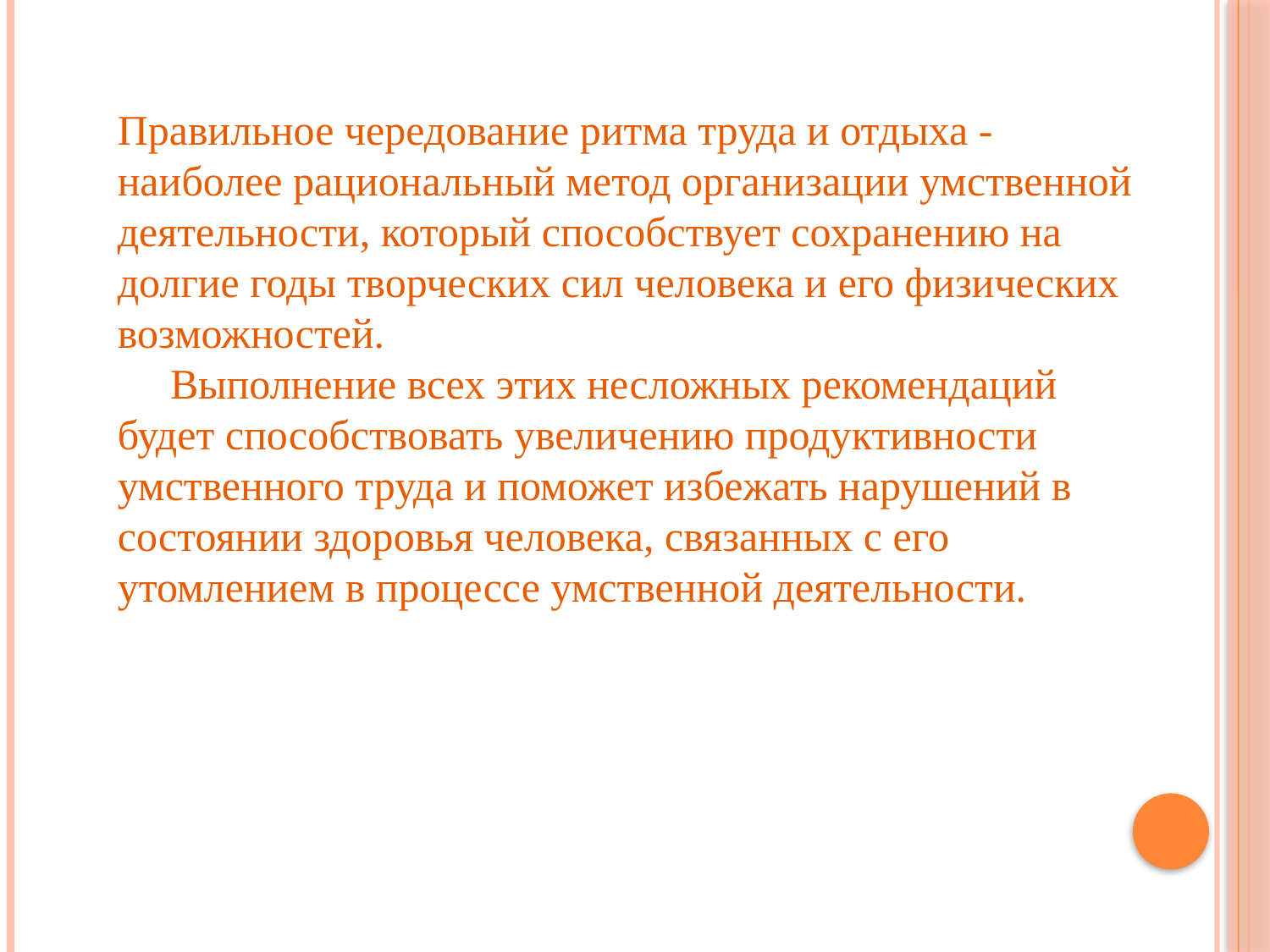

Правильное чередование ритма труда и отдыха - наиболее рациональный метод организации умственной деятельности, который способствует сохранению на долгие годы творческих сил человека и его физических возможностей.
     Выполнение всех этих несложных рекомендаций будет способствовать увеличению продуктивности умственного труда и поможет избежать нарушений в состоянии здоровья человека, связанных с его утомлением в процессе умственной деятельности.